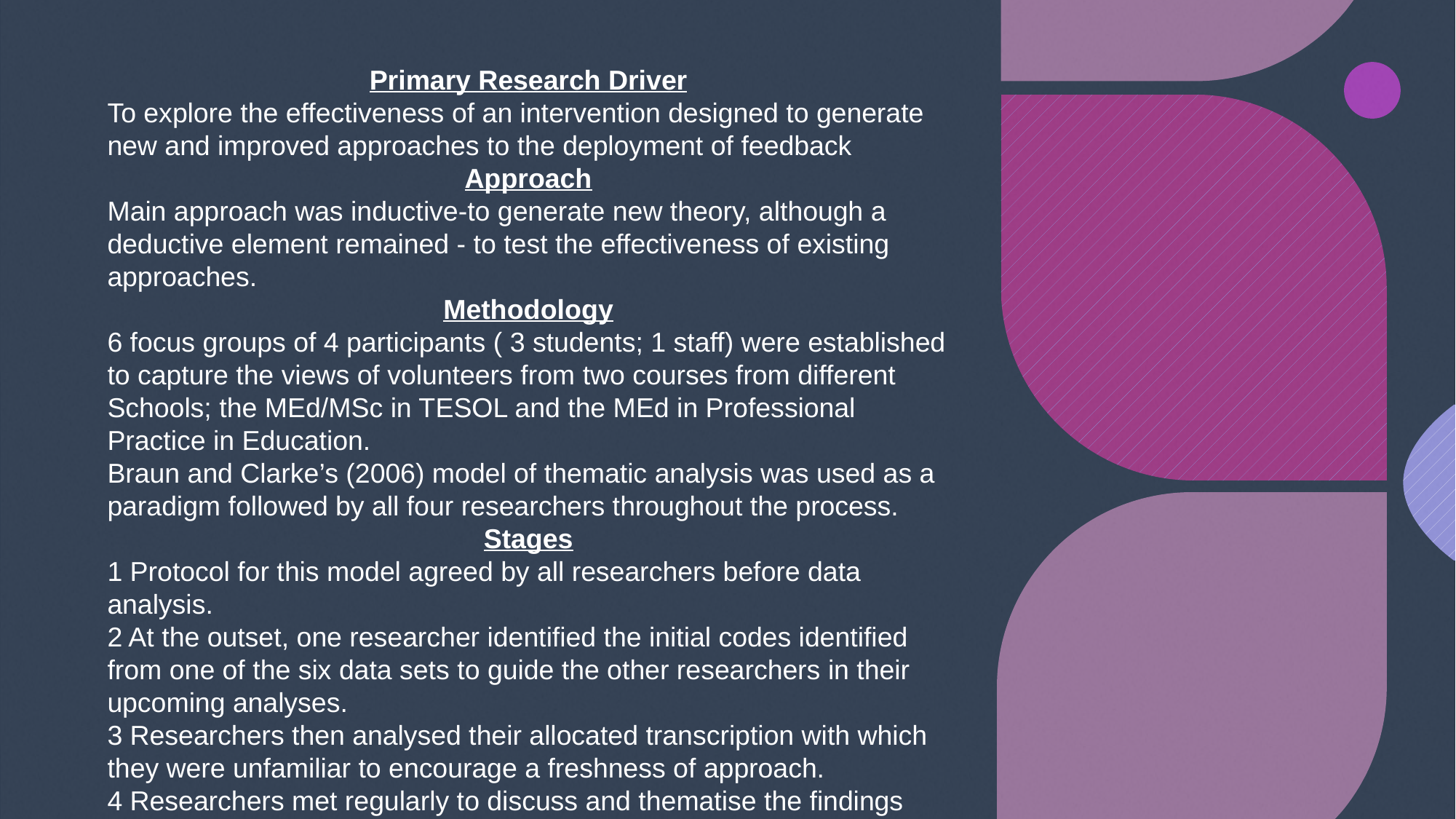

Primary Research Driver
To explore the effectiveness of an intervention designed to generate new and improved approaches to the deployment of feedback
Approach
Main approach was inductive-to generate new theory, although a deductive element remained - to test the effectiveness of existing approaches.
Methodology
6 focus groups of 4 participants ( 3 students; 1 staff) were established to capture the views of volunteers from two courses from different Schools; the MEd/MSc in TESOL and the MEd in Professional Practice in Education.
Braun and Clarke’s (2006) model of thematic analysis was used as a paradigm followed by all four researchers throughout the process.
Stages
1 Protocol for this model agreed by all researchers before data analysis.
2 At the outset, one researcher identified the initial codes identified from one of the six data sets to guide the other researchers in their upcoming analyses.
3 Researchers then analysed their allocated transcription with which they were unfamiliar to encourage a freshness of approach.
4 Researchers met regularly to discuss and thematise the findings from their analyses of the data sets.
5 Final product collated by one researcher following team approval.